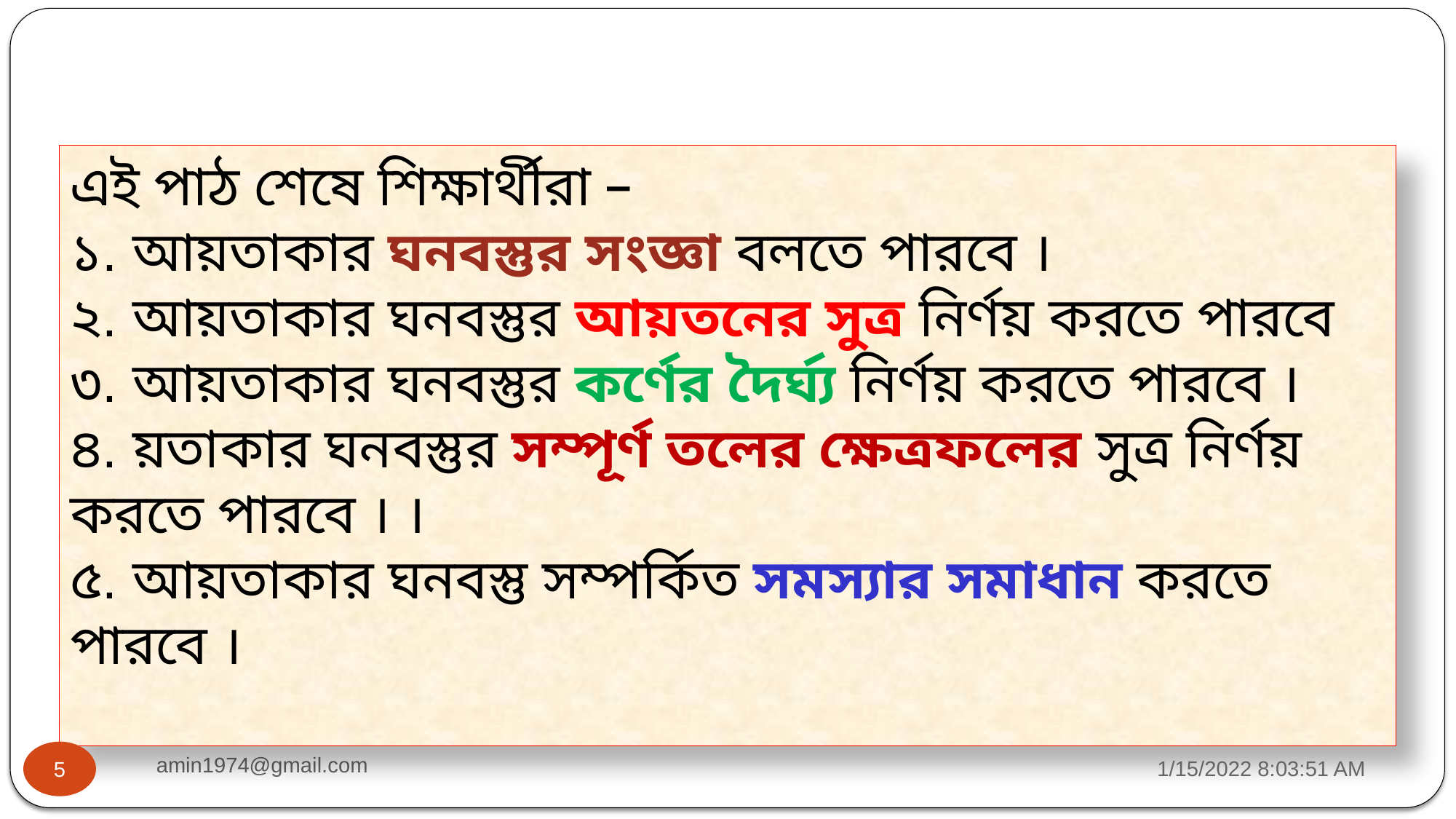

এই পাঠ শেষে শিক্ষার্থীরা –
১. আয়তাকার ঘনবস্তুর সংজ্ঞা বলতে পারবে ।
২. আয়তাকার ঘনবস্তুর আয়তনের সুত্র নির্ণয় করতে পারবে
৩. আয়তাকার ঘনবস্তুর কর্ণের দৈর্ঘ্য নির্ণয় করতে পারবে ।
৪. য়তাকার ঘনবস্তুর সম্পূর্ণ তলের ক্ষেত্রফলের সুত্র নির্ণয় করতে পারবে । ।
৫. আয়তাকার ঘনবস্তু সম্পর্কিত সমস্যার সমাধান করতে পারবে ।

amin1974@gmail.com
1/15/2022 8:03:51 AM
5